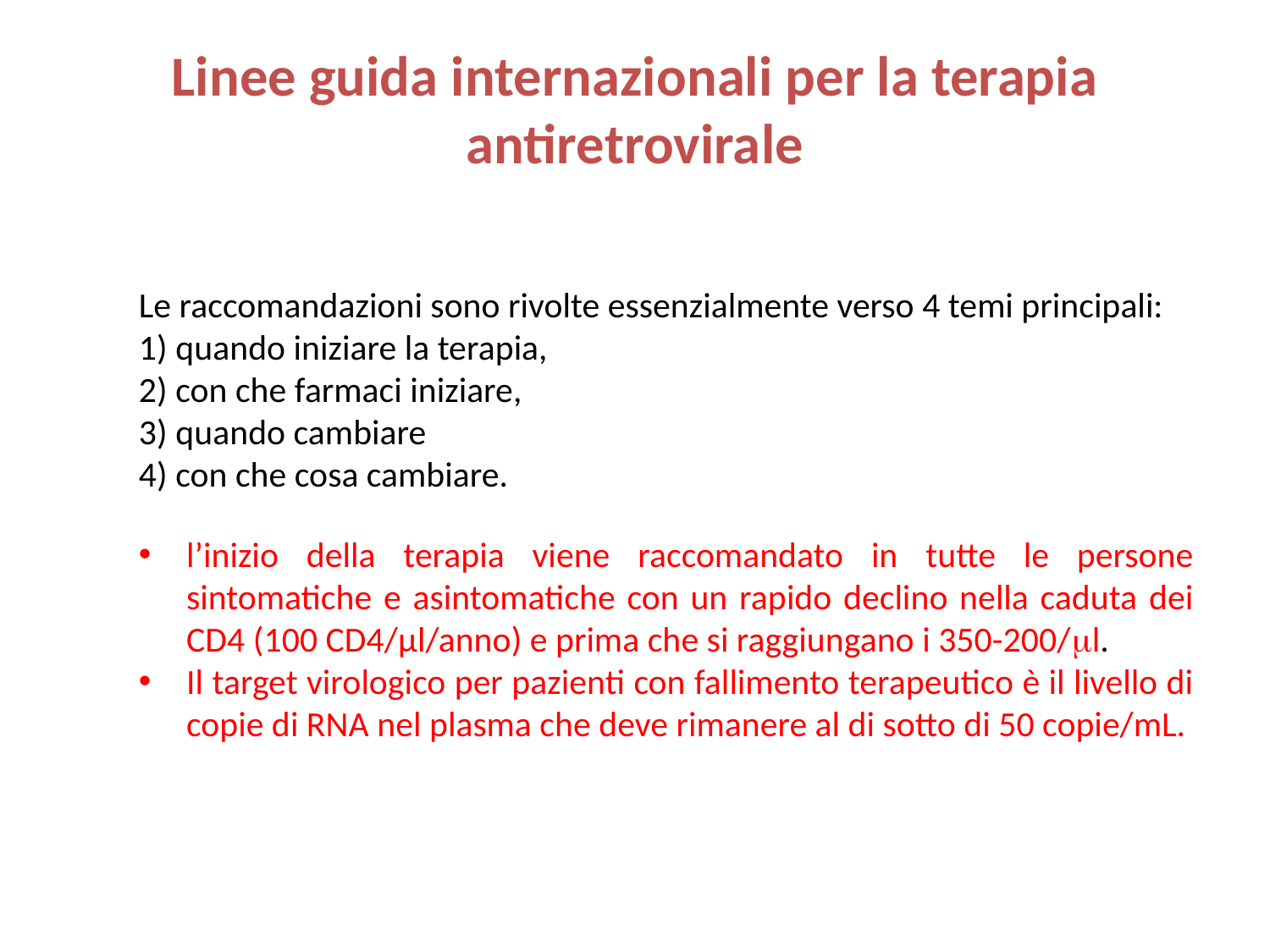

# Linee guida internazionali per la terapia antiretrovirale
Le raccomandazioni sono rivolte essenzialmente verso 4 temi principali:
1) quando iniziare la terapia,
2) con che farmaci iniziare,
3) quando cambiare
4) con che cosa cambiare.

l’inizio della terapia viene raccomandato in tutte le persone sintomatiche e asintomatiche con un rapido declino nella caduta dei CD4 (100 CD4/µl/anno) e prima che si raggiungano i 350-200/μl.
Il target virologico per pazienti con fallimento terapeutico è il livello di copie di RNA nel plasma che deve rimanere al di sotto di 50 copie/mL.